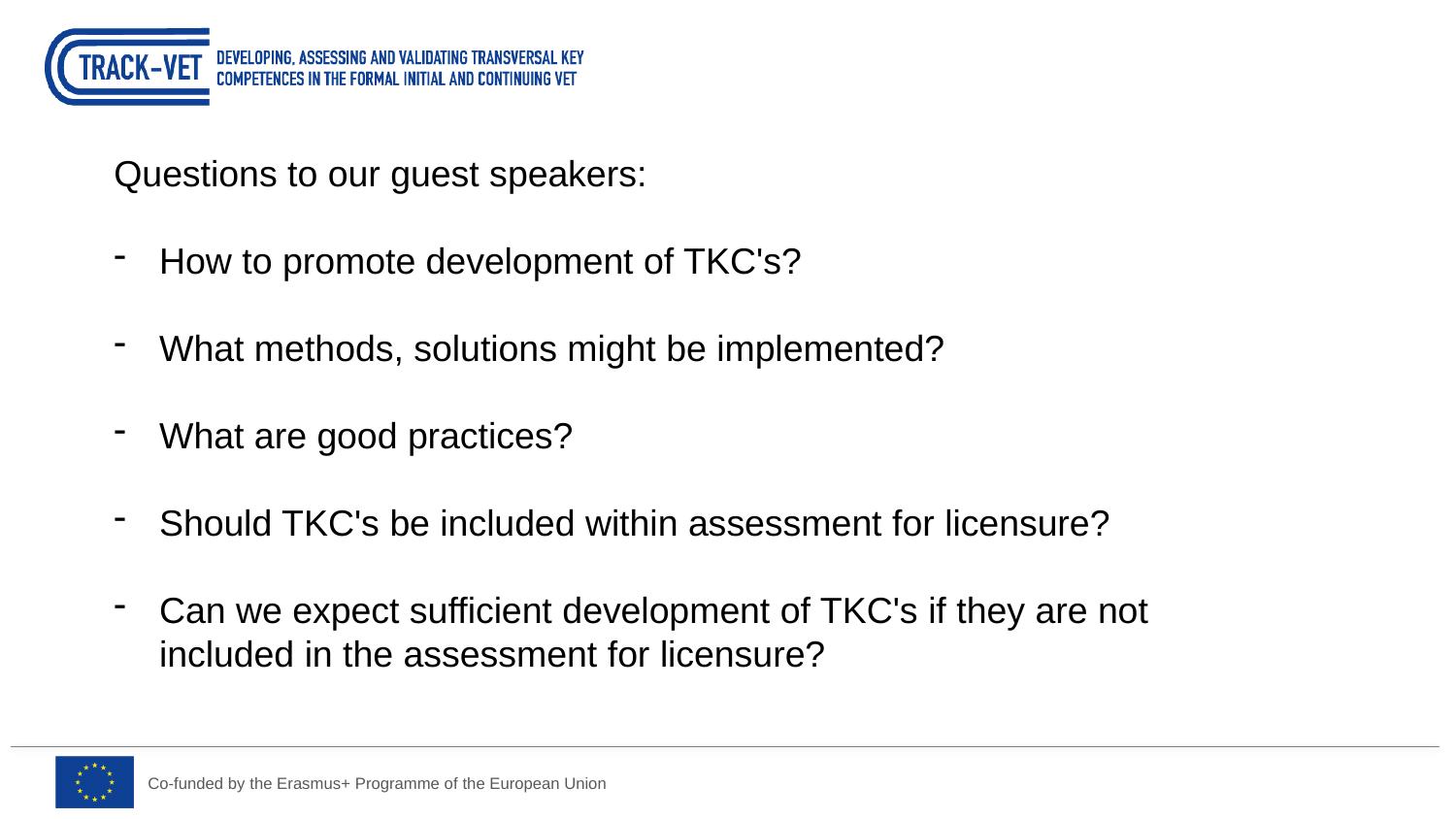

Questions to our guest speakers:

How to promote development of TKC's?

What methods, solutions might be implemented?

What are good practices?

Should TKC's be included within assessment for licensure?

Can we expect sufficient development of TKC's if they are not included in the assessment for licensure?